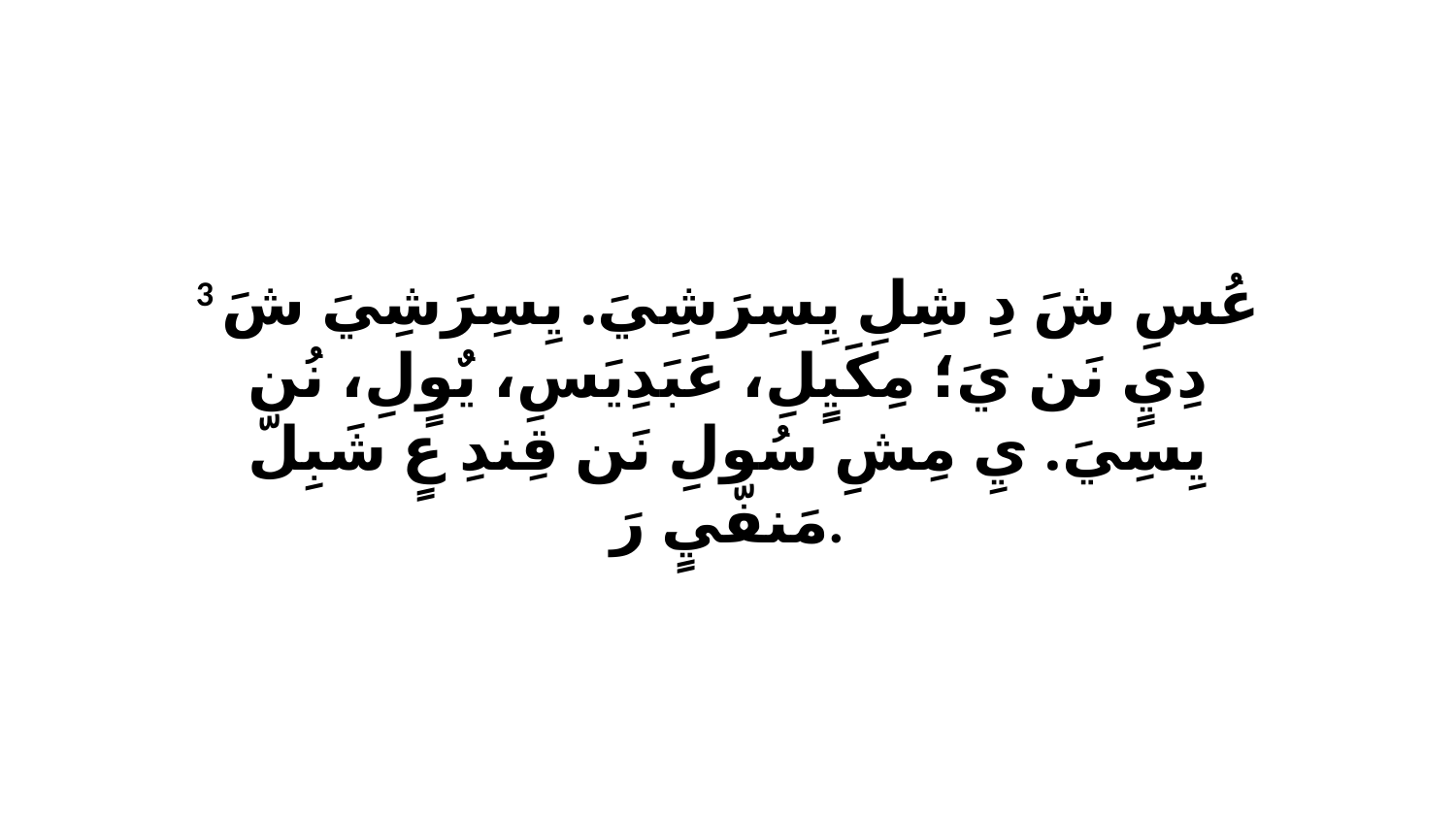

3 عُسِ شَ دِ شِلِ يِسِرَشِيَ. يِسِرَشِيَ شَ دِيٍ نَن يَ؛ مِكَيٍلِ، عَبَدِيَسِ، يٌوٍلِ، نُن يِسِيَ. يِ مِشِ سُولِ نَن قِندِ عٍ شَبِلّ مَنفّيٍ رَ.